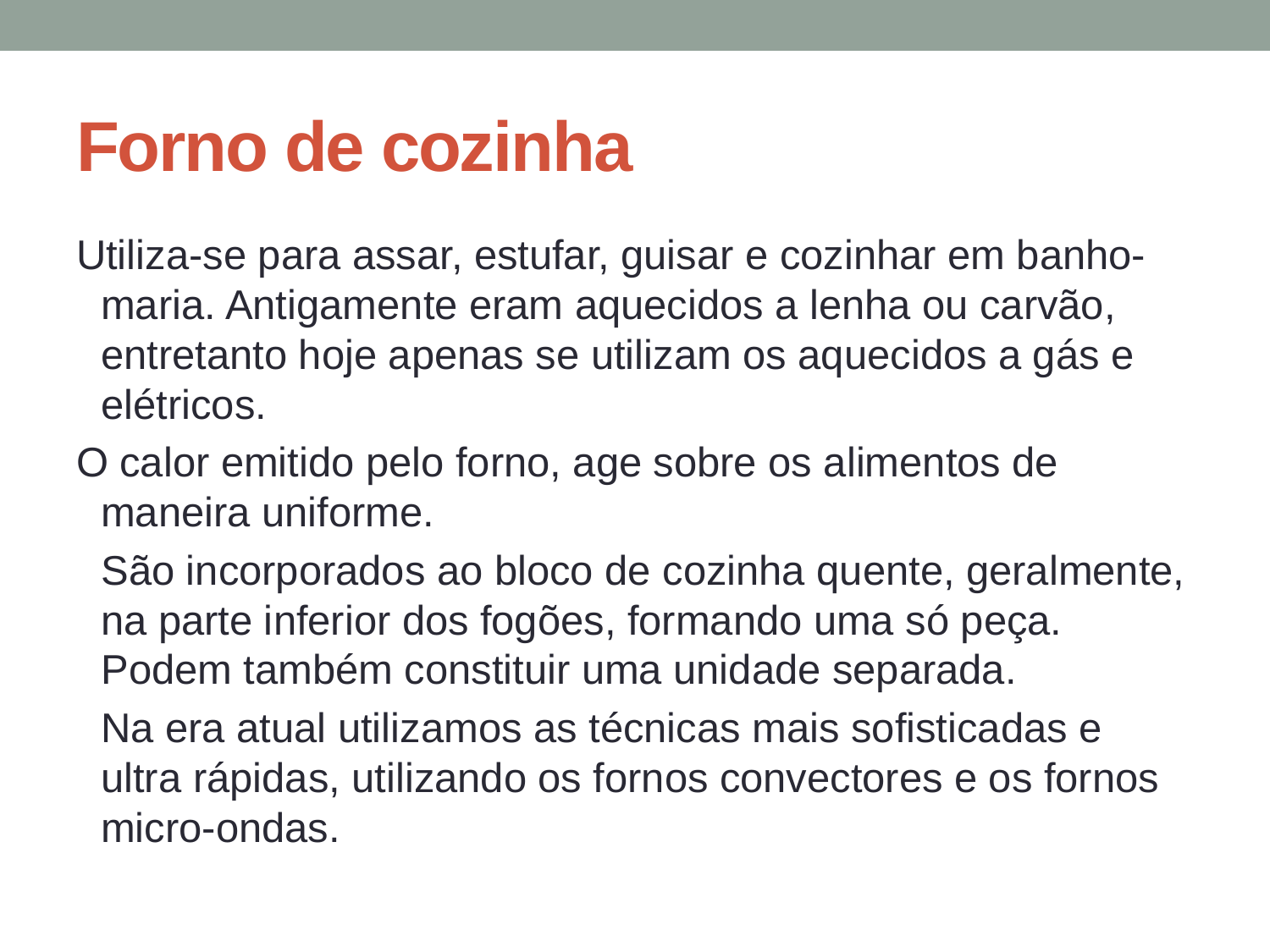

# Forno de cozinha
Utiliza-se para assar, estufar, guisar e cozinhar em banho-maria. Antigamente eram aquecidos a lenha ou carvão, entretanto hoje apenas se utilizam os aquecidos a gás e elétricos.
O calor emitido pelo forno, age sobre os alimentos de maneira uniforme.
	São incorporados ao bloco de cozinha quente, geralmente, na parte inferior dos fogões, formando uma só peça. Podem também constituir uma unidade separada.
	Na era atual utilizamos as técnicas mais sofisticadas e ultra rápidas, utilizando os fornos convectores e os fornos micro-ondas.